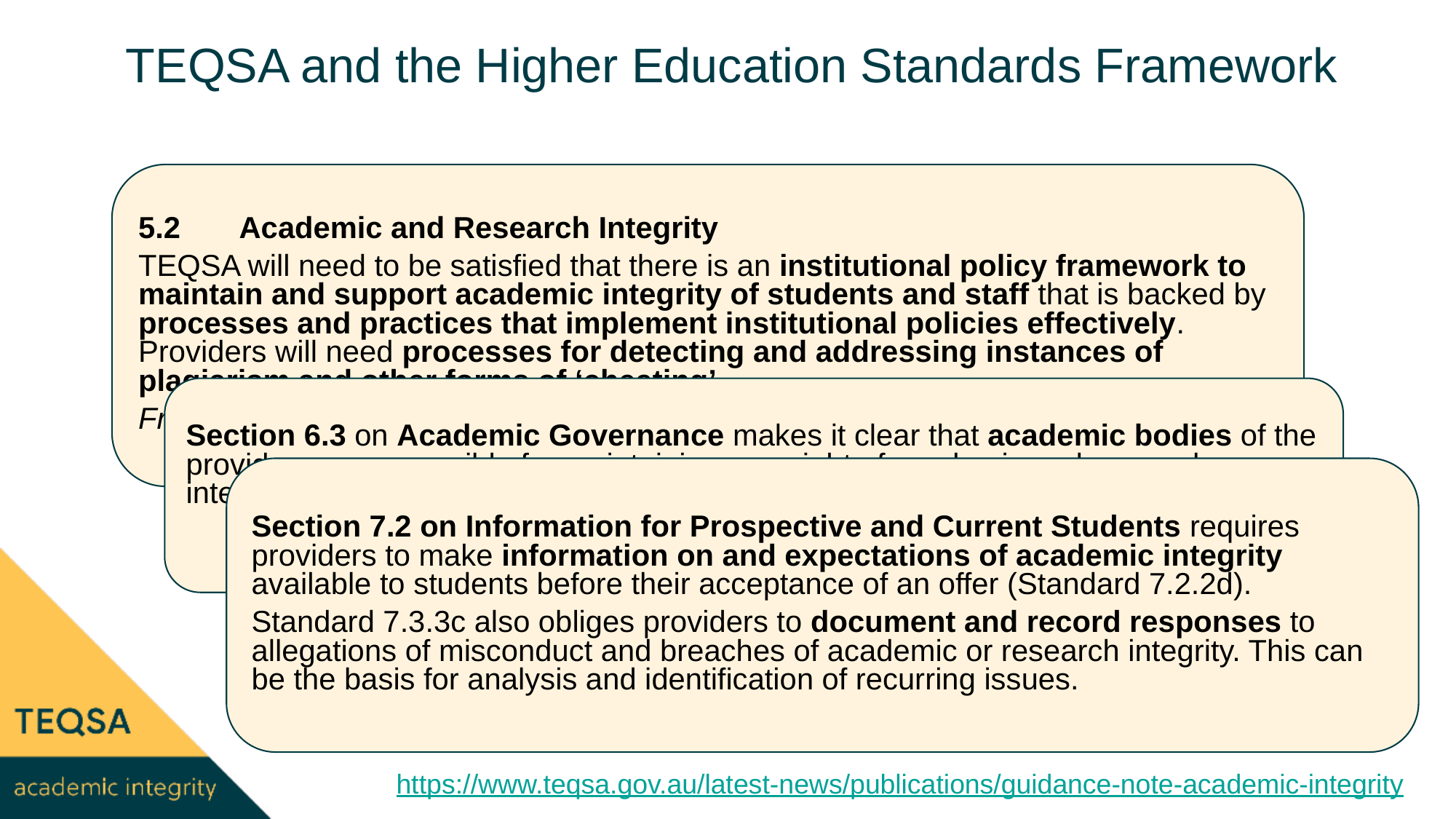

# TEQSA and the Higher Education Standards Framework
5.2       Academic and Research Integrity
TEQSA will need to be satisfied that there is an institutional policy framework to maintain and support academic integrity of students and staff that is backed by processes and practices that implement institutional policies effectively. Providers will need processes for detecting and addressing instances of plagiarism and other forms of ‘cheating’.
From <https://www.teqsa.gov.au/hesf-domain-5>

Section 6.3 on Academic Governance makes it clear that academic bodies of the provider are responsible for maintaining oversight of academic and research integrity, including the monitoring of potential risks (Standard 6.3.2d)

Section 7.2 on Information for Prospective and Current Students requires providers to make information on and expectations of academic integrity available to students before their acceptance of an offer (Standard 7.2.2d).
Standard 7.3.3c also obliges providers to document and record responses to allegations of misconduct and breaches of academic or research integrity. This can be the basis for analysis and identification of recurring issues.
https://www.teqsa.gov.au/latest-news/publications/guidance-note-academic-integrity